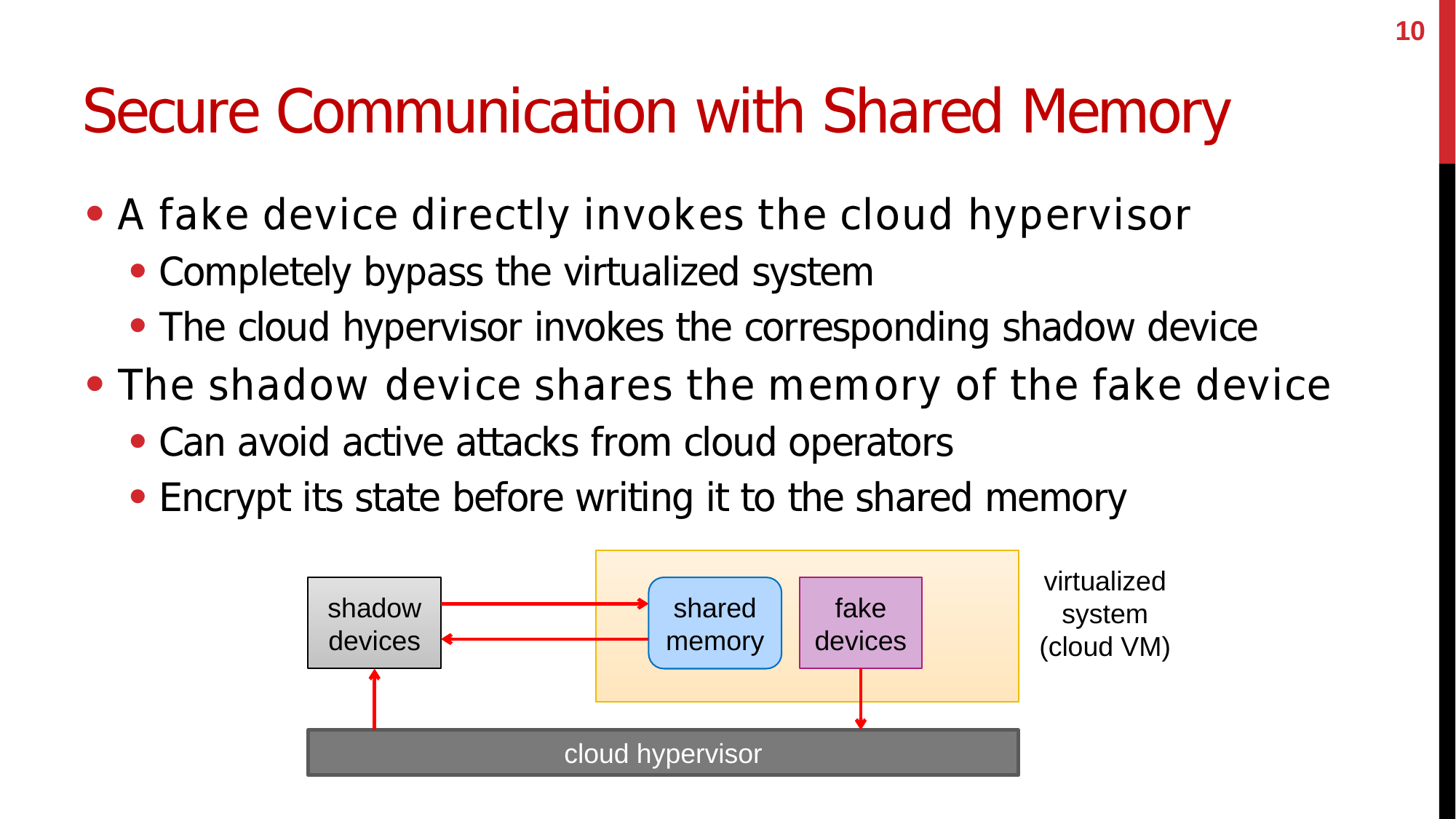

10
# Secure Communication with Shared Memory
A fake device directly invokes the cloud hypervisor
Completely bypass the virtualized system
The cloud hypervisor invokes the corresponding shadow device
The shadow device shares the memory of the fake device
Can avoid active attacks from cloud operators
Encrypt its state before writing it to the shared memory

virtualized
system
(cloud VM)
shadow
devices
shared
memory
fake
devices
cloud hypervisor